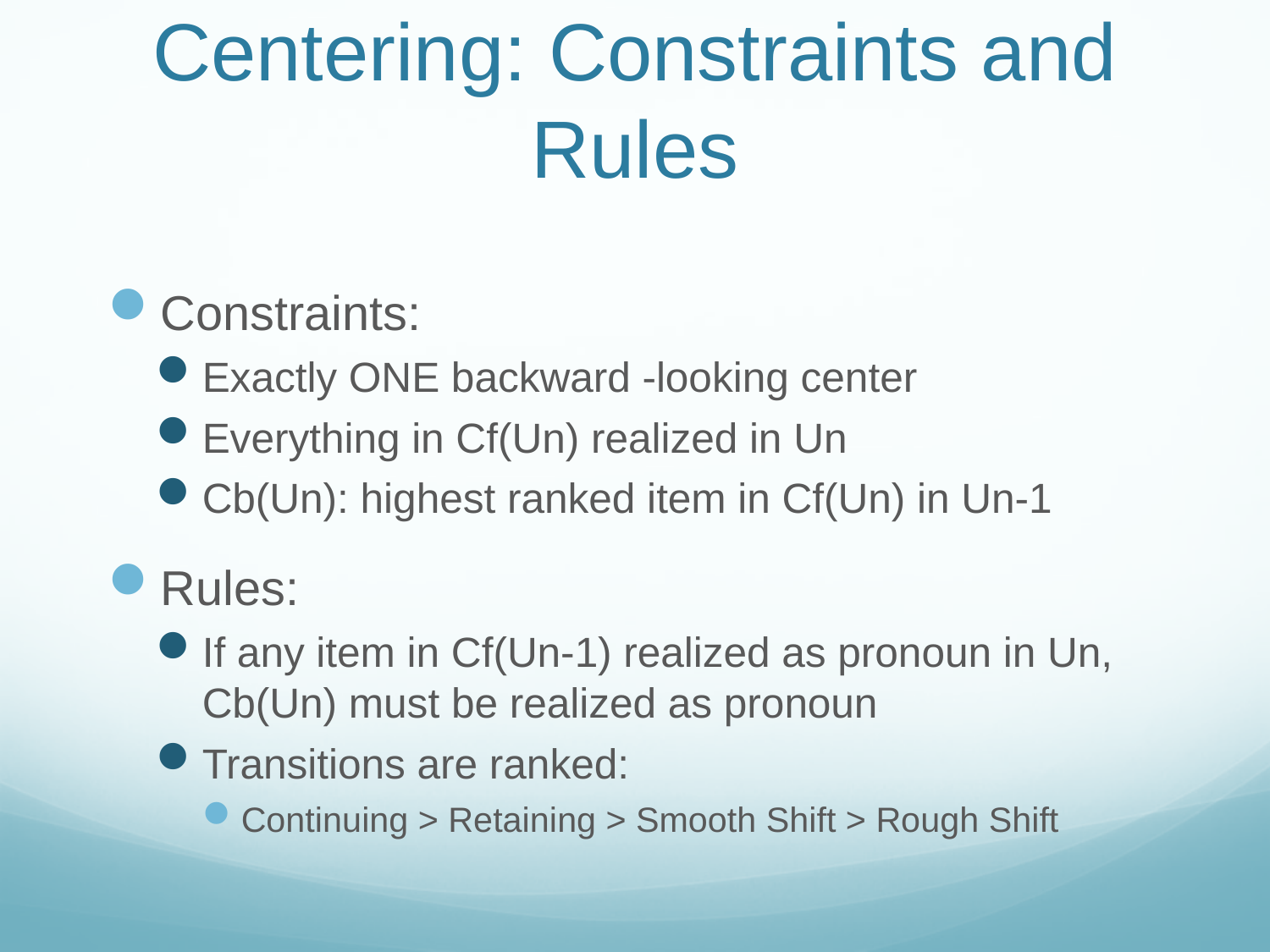

# Centering: Constraints and Rules
Constraints:
Exactly ONE backward -looking center
Everything in Cf(Un) realized in Un
Cb(Un): highest ranked item in Cf(Un) in Un-1
Rules:
If any item in Cf(Un-1) realized as pronoun in Un, Cb(Un) must be realized as pronoun
Transitions are ranked:
Continuing > Retaining > Smooth Shift > Rough Shift